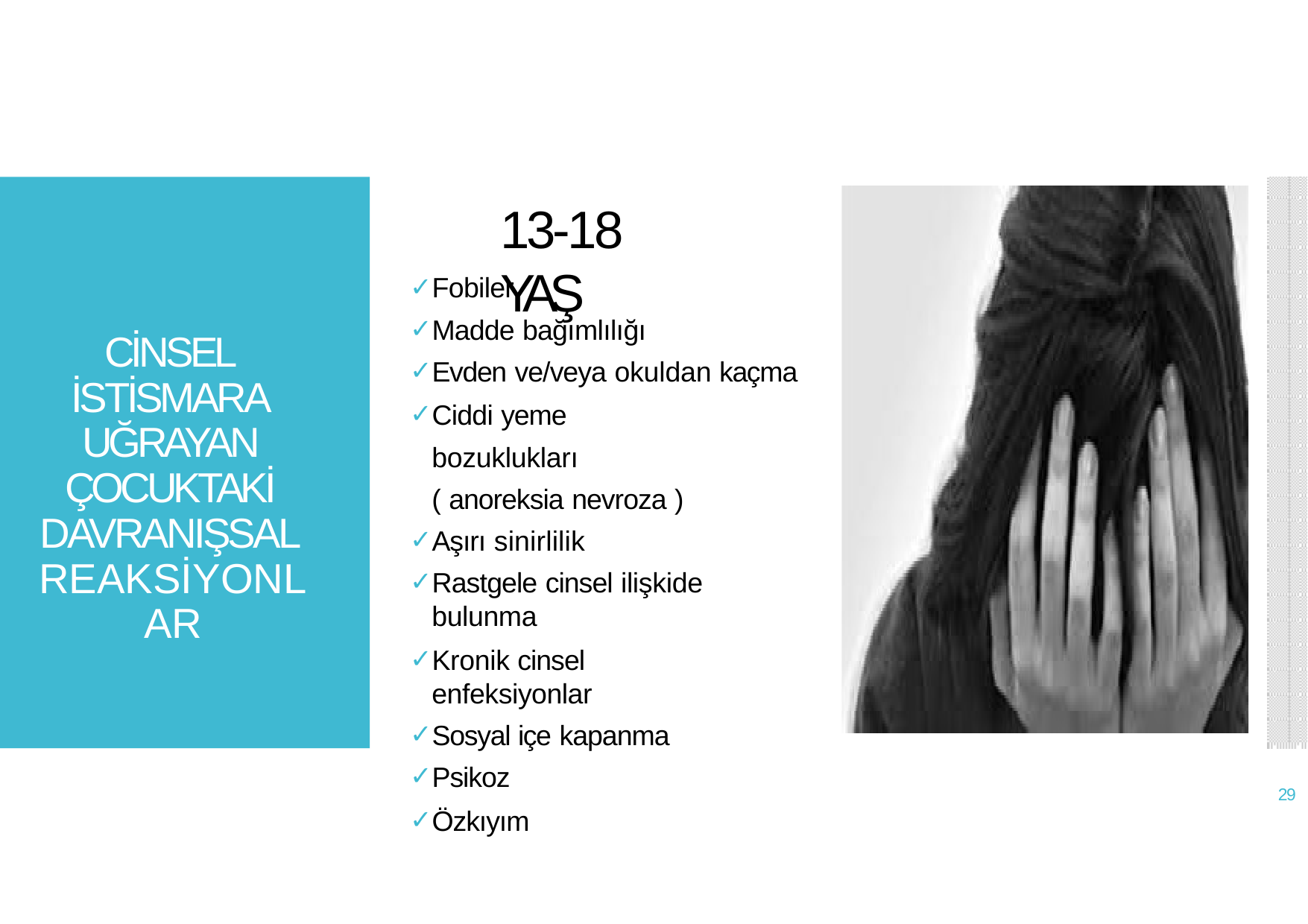

# 13-18 YAŞ

Fobiler
Madde bağımlılığı
Evden ve/veya okuldan kaçma
Ciddi yeme bozuklukları  ( anoreksia nevroza )
Aşırı sinirlilik
Rastgele cinsel ilişkide bulunma
Kronik cinsel enfeksiyonlar
Sosyal içe kapanma
Psikoz
Özkıyım

CİNSEL  İSTİSMARA  UĞRAYAN  ÇOCUKTAKİ  DAVRANIŞSAL  REAKSİYONLAR

29